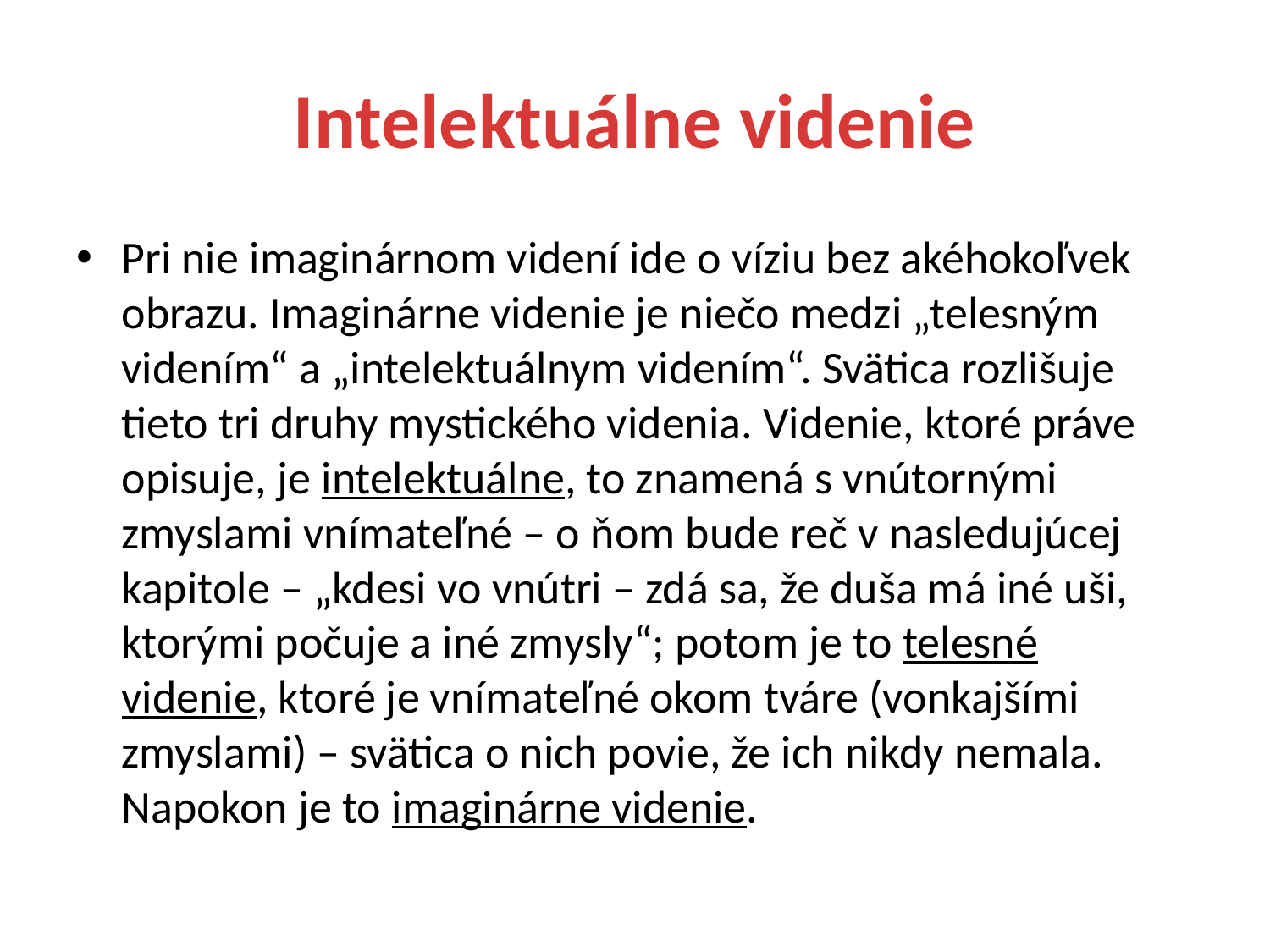

# Intelektuálne videnie
Pri nie imaginárnom videní ide o víziu bez akéhokoľvek obrazu. Imaginárne videnie je niečo medzi „telesným videním“ a „intelektuálnym videním“. Svätica rozlišuje tieto tri druhy mystického videnia. Videnie, ktoré práve opisuje, je intelektuálne, to znamená s vnútornými zmyslami vnímateľné – o ňom bude reč v nasledujúcej kapitole – „kdesi vo vnútri – zdá sa, že duša má iné uši, ktorými počuje a iné zmysly“; potom je to telesné videnie, ktoré je vnímateľné okom tváre (vonkajšími zmyslami) – svätica o nich povie, že ich nikdy nemala. Napokon je to imaginárne videnie.